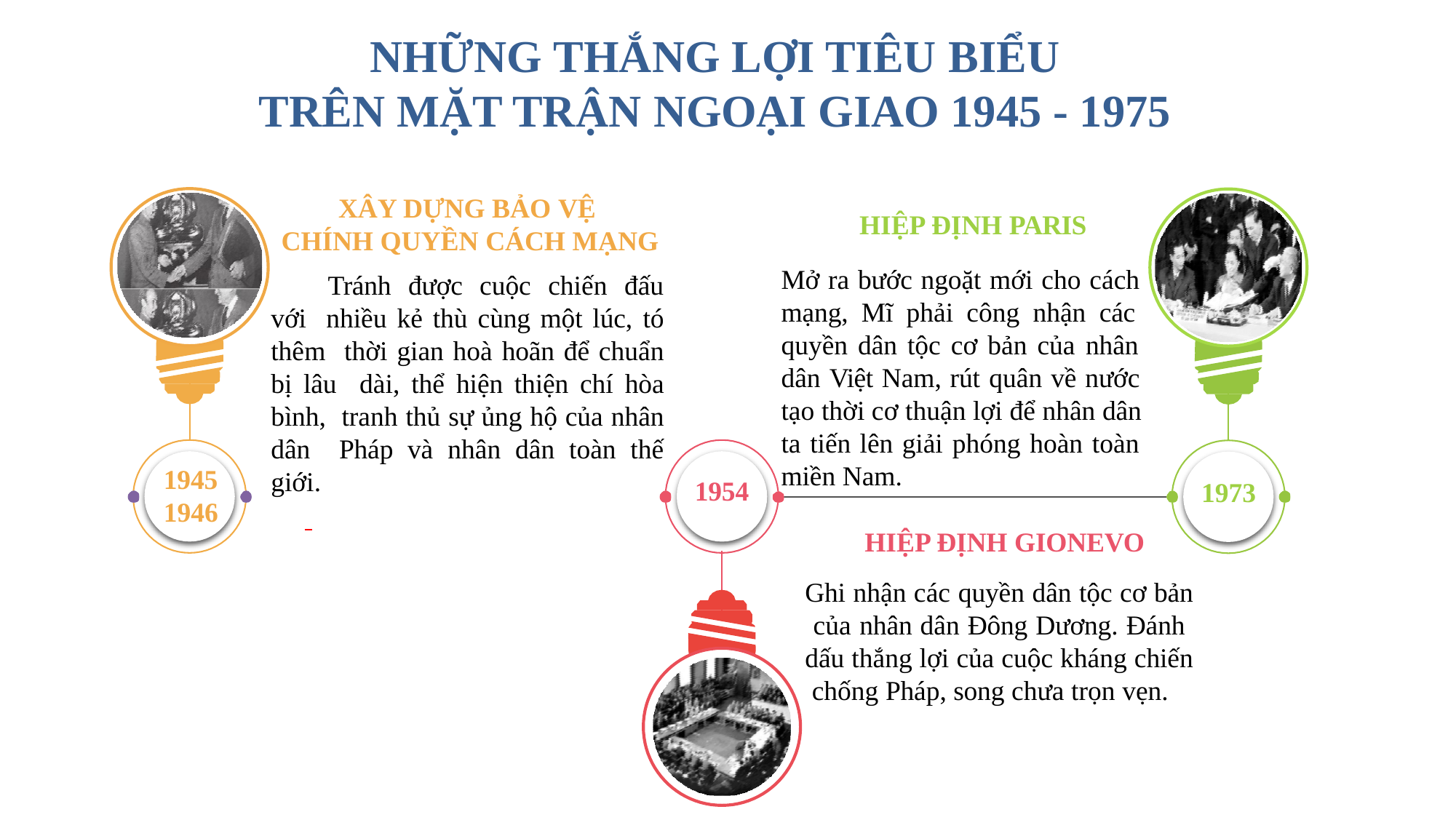

# NHỮNG THẮNG LỢI TIÊU BIỂU
TRÊN MẶT TRẬN NGOẠI GIAO 1945 - 1975

XÂY DỰNG BẢO VỆ  CHÍNH QUYỀN CÁCH MẠNG
Tránh được cuộc chiến đấu với  nhiều kẻ thù cùng một lúc, tó thêm  thời gian hoà hoãn để chuẩn bị lâu  dài, thể hiện thiện chí hòa bình,  tranh thủ sự ủng hộ của nhân dân  Pháp và nhân dân toàn thế giới.

HIỆP ĐỊNH PARIS
Mở ra bước ngoặt mới cho cách  mạng, Mĩ phải công nhận các  quyền dân tộc cơ bản của nhân  dân Việt Nam, rút quân về nước  tạo thời cơ thuận lợi để nhân dân  ta tiến lên giải phóng hoàn toàn  miền Nam.

1945
1946
1954
1973
HIỆP ĐỊNH GIONEVO
Ghi nhận các quyền dân tộc cơ bản  của nhân dân Đông Dương. Đánh  dấu thắng lợi của cuộc kháng chiến  chống Pháp, song chưa trọn vẹn.